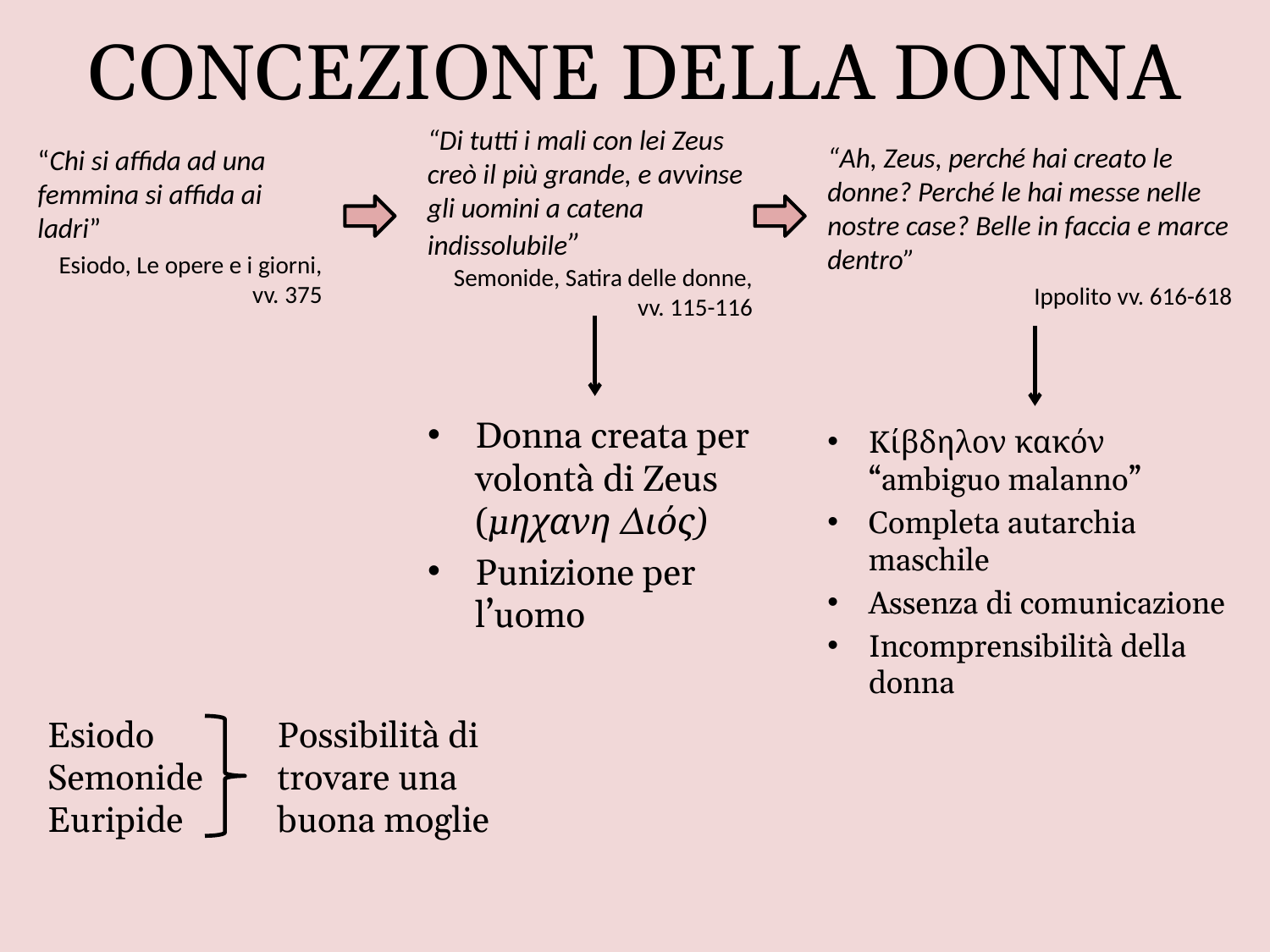

# CONCEZIONE DELLA DONNA
“Ah, Zeus, perché hai creato le donne? Perché le hai messe nelle nostre case? Belle in faccia e marce dentro”
Ippolito vv. 616-618
“Di tutti i mali con lei Zeus creò il più grande, e avvinse gli uomini a catena indissolubile”
Semonide, Satira delle donne, vv. 115-116

“Chi si affida ad una femmina si affida ai ladri”
Esiodo, Le opere e i giorni, vv. 375

Donna creata per volontà di Zeus (μηχανη Διός)
Punizione per l’uomo
Κίβδηλον κακόν “ambiguo malanno”
Completa autarchia maschile
Assenza di comunicazione
Incomprensibilità della donna
Esiodo
Semonide
Euripide
Possibilità di trovare una buona moglie